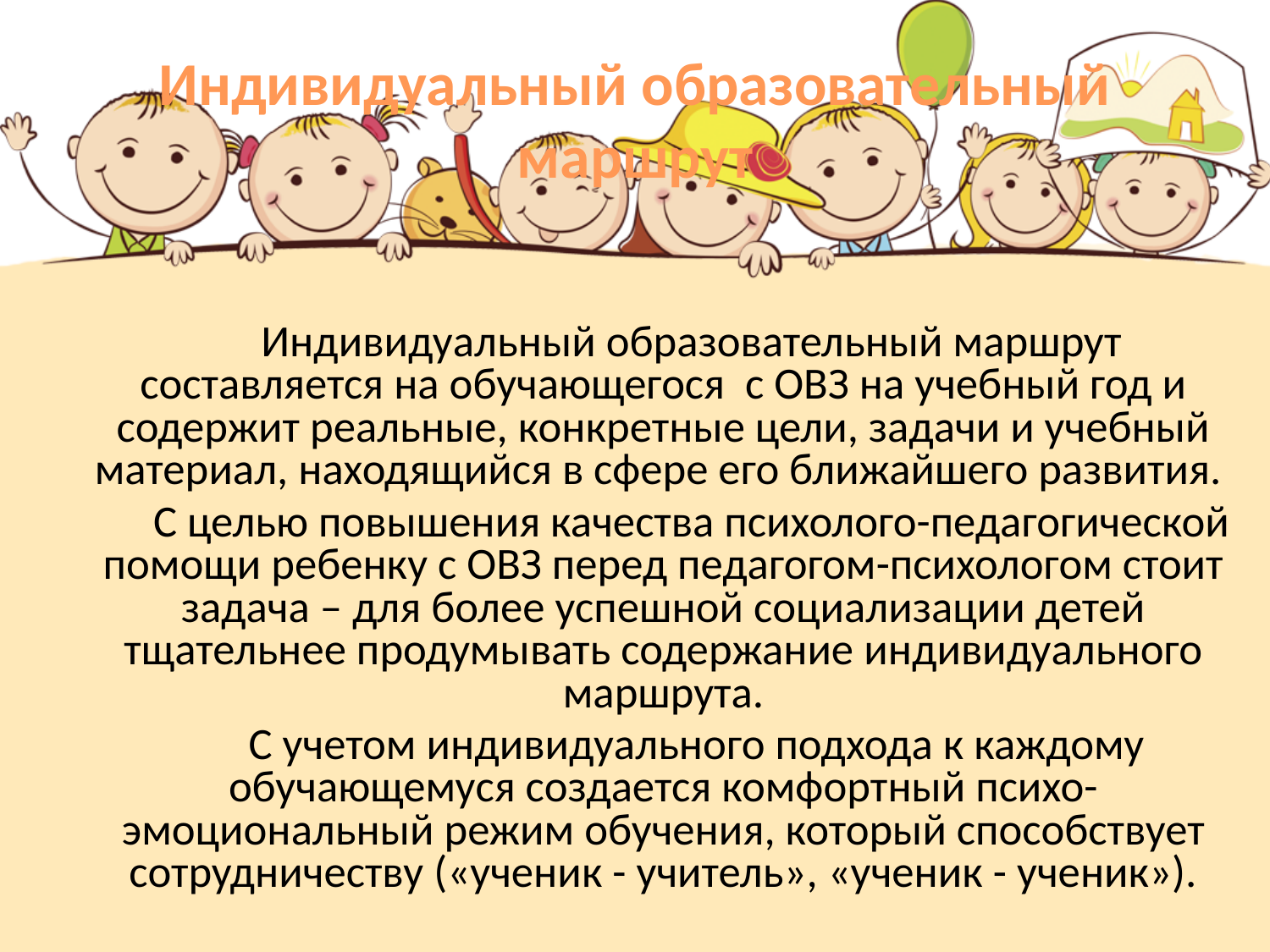

# Индивидуальный образовательный маршрут
         Индивидуальный образовательный маршрут составляется на обучающегося  с ОВЗ на учебный год и содержит реальные, конкретные цели, задачи и учебный материал, находящийся в сфере его ближайшего развития.
         С целью повышения качества психолого-педагогической помощи ребенку с ОВЗ перед педагогом-психологом стоит задача – для более успешной социализации детей тщательнее продумывать содержание индивидуального маршрута.
          С учетом индивидуального подхода к каждому обучающемуся создается комфортный психо-эмоциональный режим обучения, который способствует сотрудничеству («ученик - учитель», «ученик - ученик»).